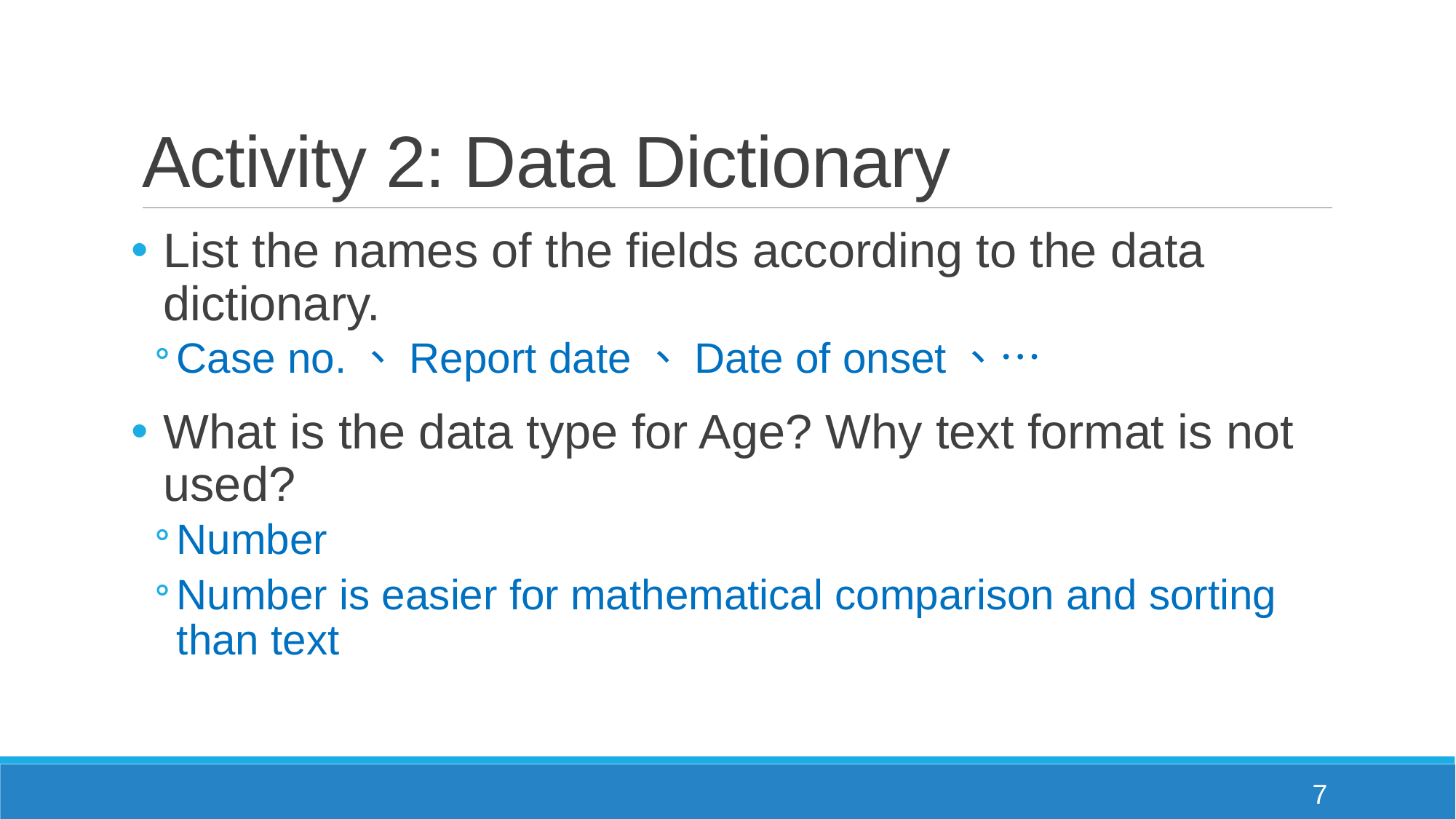

# Activity 2: Data Dictionary
List the names of the fields according to the data dictionary.
Case no.、Report date、Date of onset、…
What is the data type for Age? Why text format is not used?
Number
Number is easier for mathematical comparison and sorting than text
7